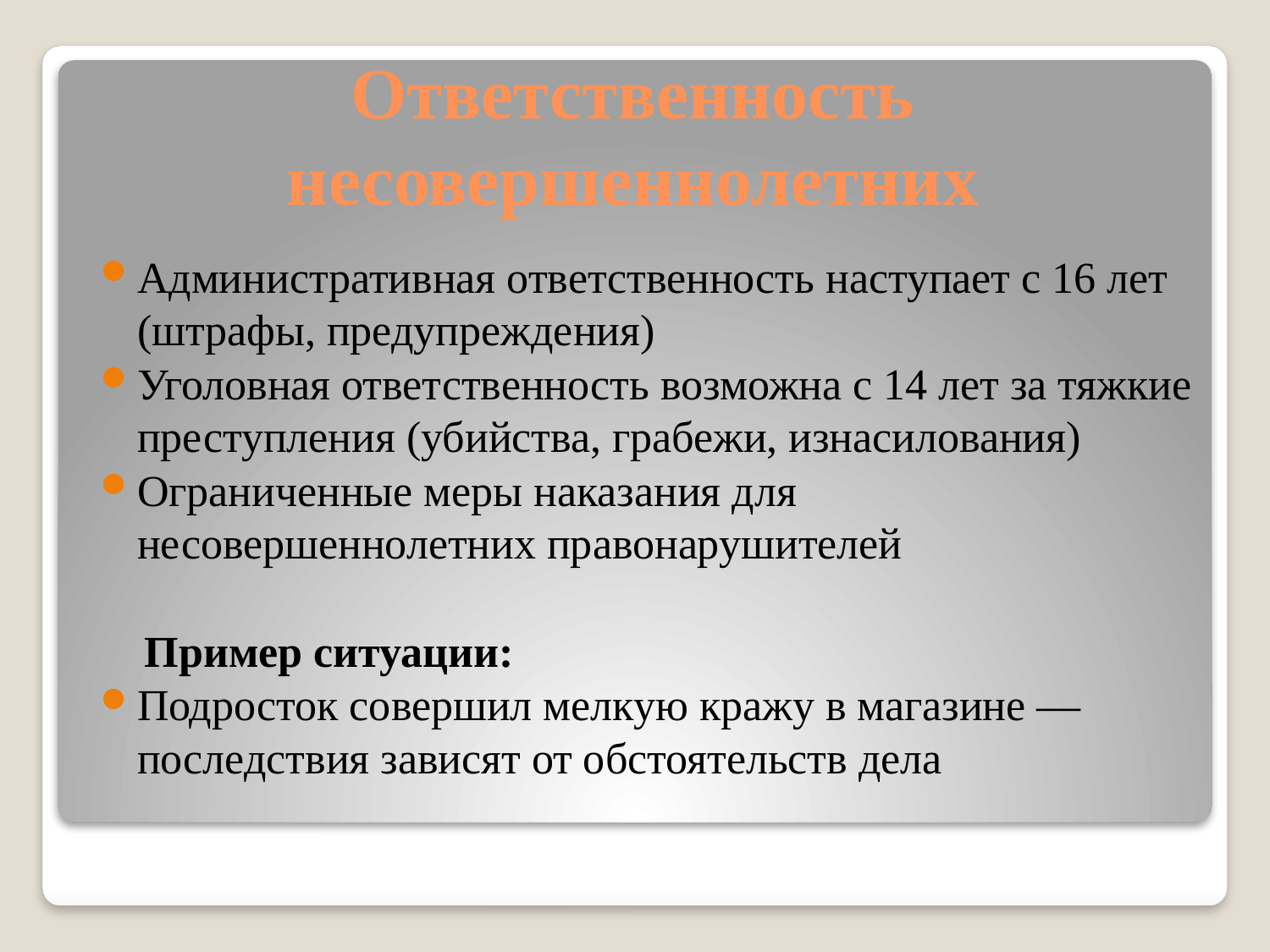

# Ответственность несовершеннолетних
Административная ответственность наступает с 16 лет (штрафы, предупреждения)
Уголовная ответственность возможна с 14 лет за тяжкие преступления (убийства, грабежи, изнасилования)
Ограниченные меры наказания для несовершеннолетних правонарушителей

    Пример ситуации:
Подросток совершил мелкую кражу в магазине — последствия зависят от обстоятельств дела